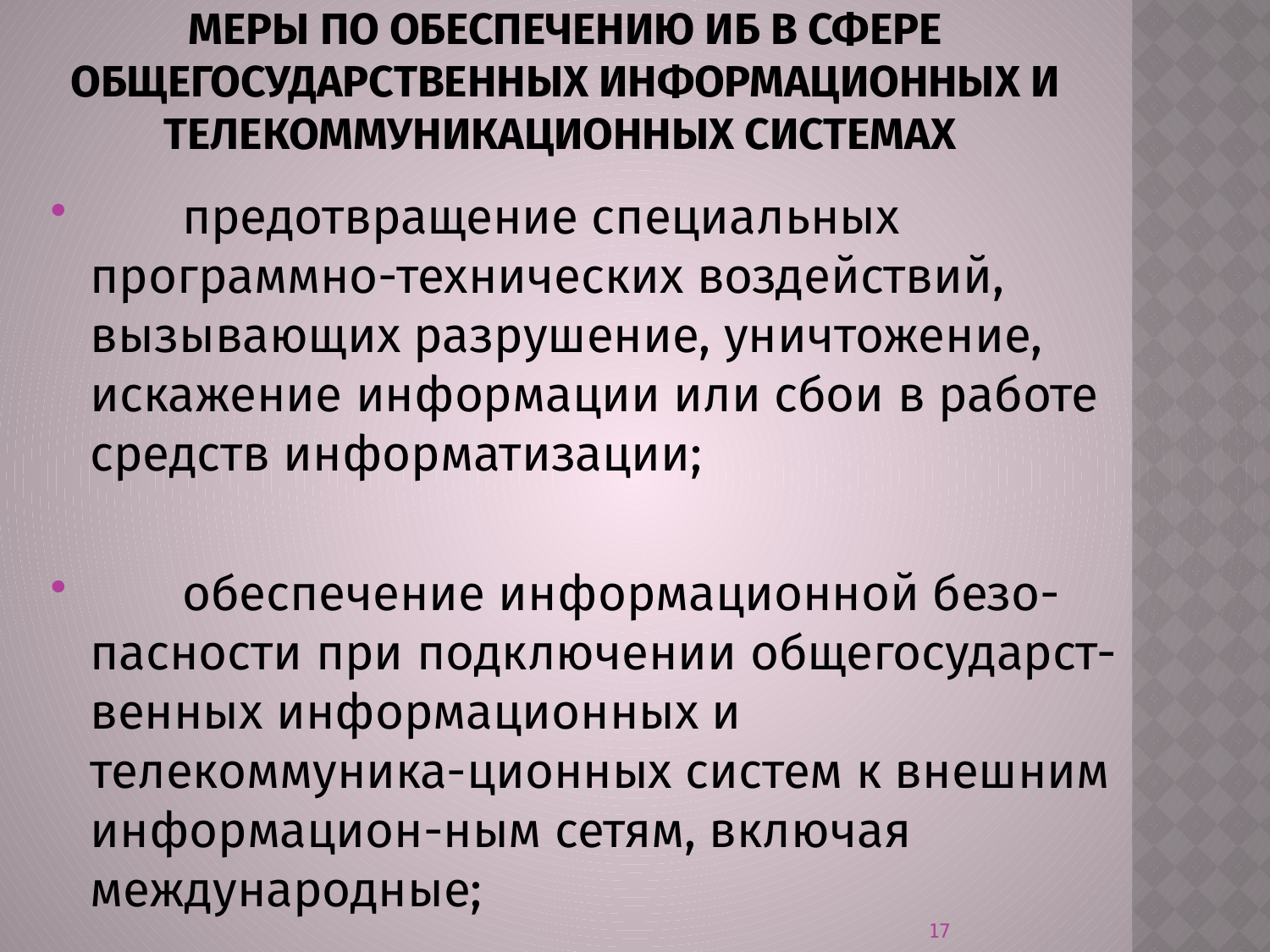

# меры по обеспечению иб в сфере общегосударственных информационных и телекоммуникационных системах
       предотвращение специальных программно-технических воздействий, вызывающих разрушение, уничтожение, искажение информации или сбои в работе средств информатизации;

       обеспечение информационной безо-пасности при подключении общегосударст-венных информационных и телекоммуника-ционных систем к внешним информацион-ным сетям, включая международные;
17